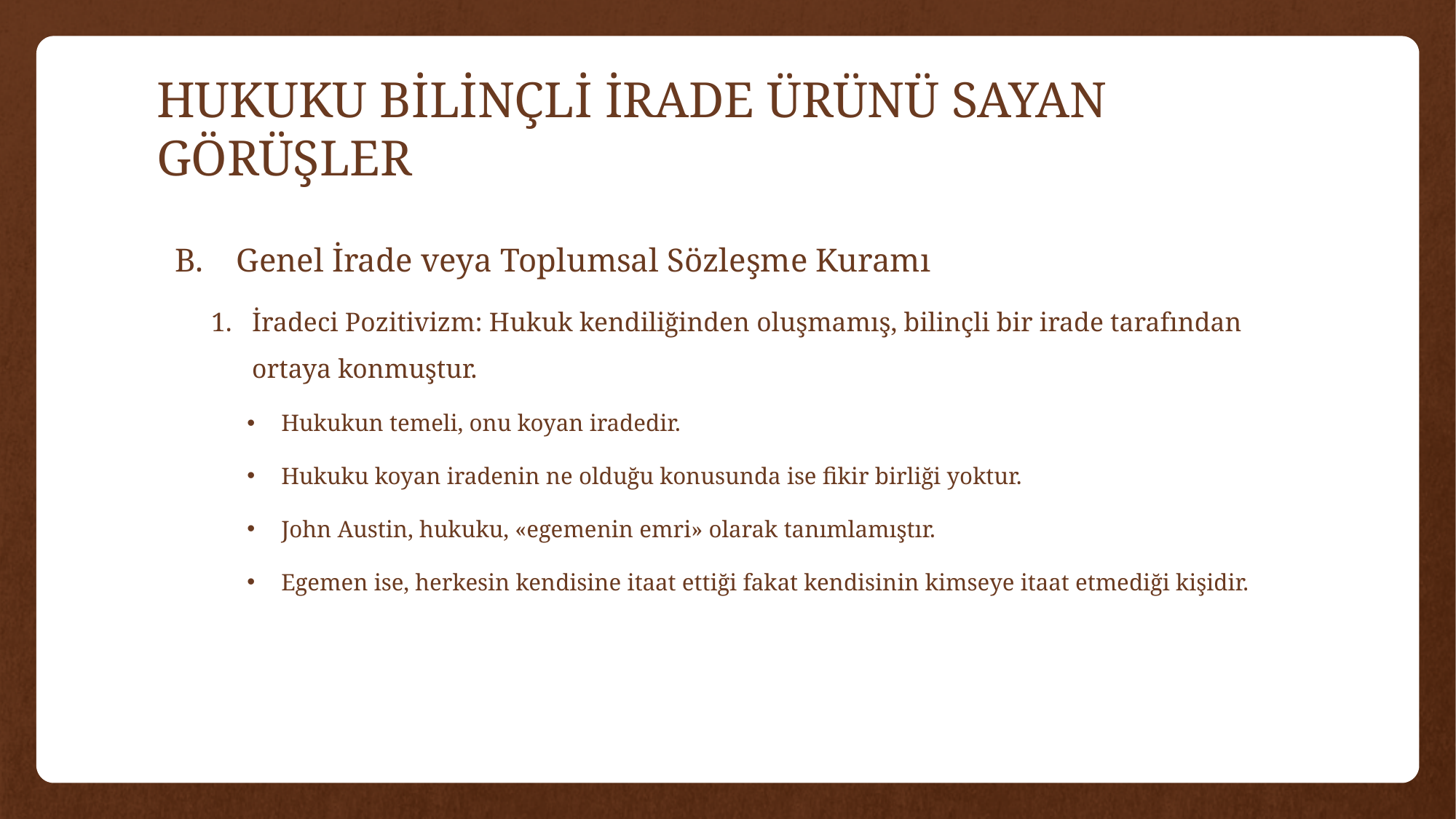

# HUKUKU BİLİNÇLİ İRADE ÜRÜNÜ SAYAN GÖRÜŞLER
Genel İrade veya Toplumsal Sözleşme Kuramı
İradeci Pozitivizm: Hukuk kendiliğinden oluşmamış, bilinçli bir irade tarafından ortaya konmuştur.
Hukukun temeli, onu koyan iradedir.
Hukuku koyan iradenin ne olduğu konusunda ise fikir birliği yoktur.
John Austin, hukuku, «egemenin emri» olarak tanımlamıştır.
Egemen ise, herkesin kendisine itaat ettiği fakat kendisinin kimseye itaat etmediği kişidir.